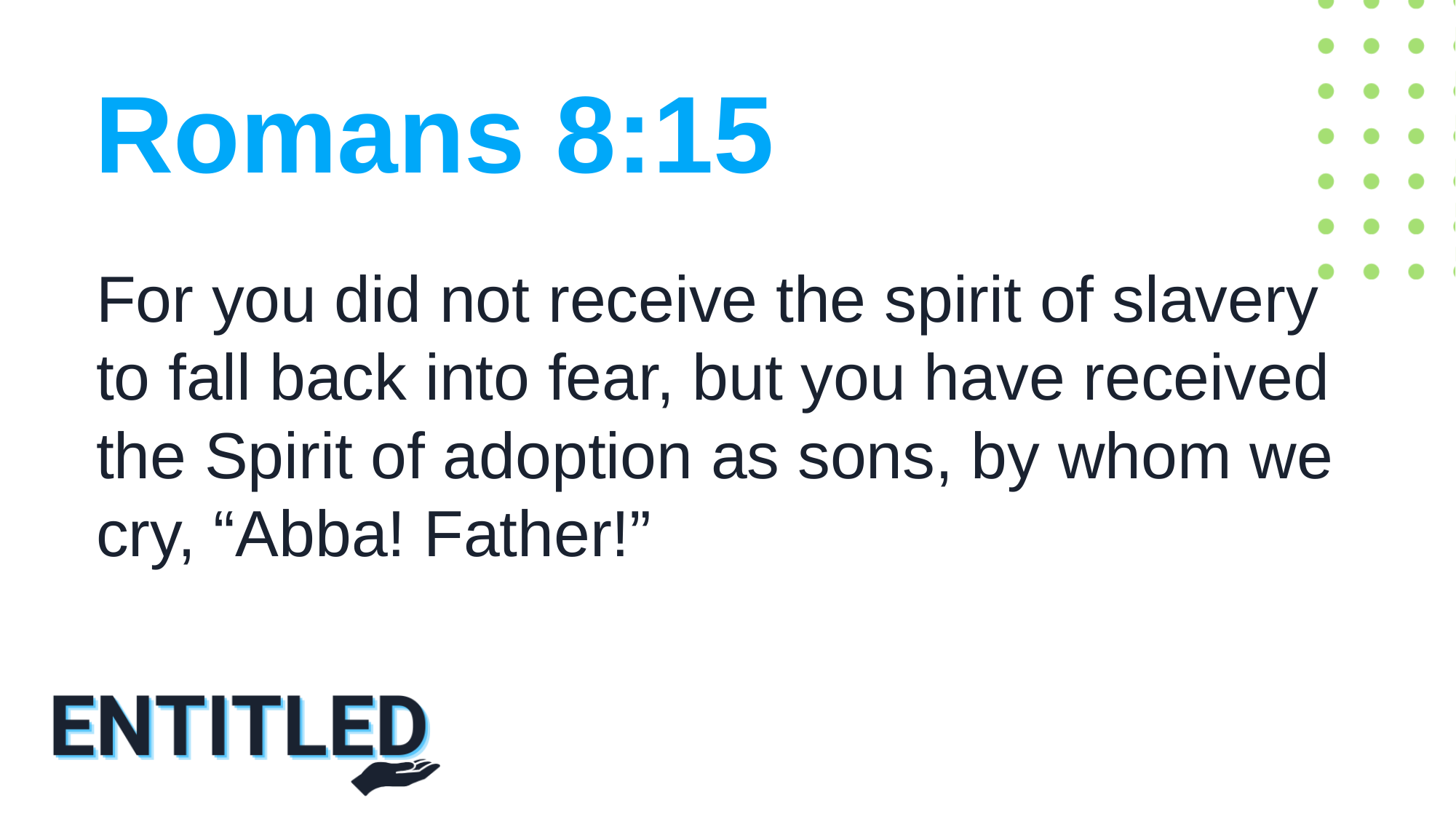

Romans 8:15
For you did not receive the spirit of slavery to fall back into fear, but you have received the Spirit of adoption as sons, by whom we cry, “Abba! Father!”